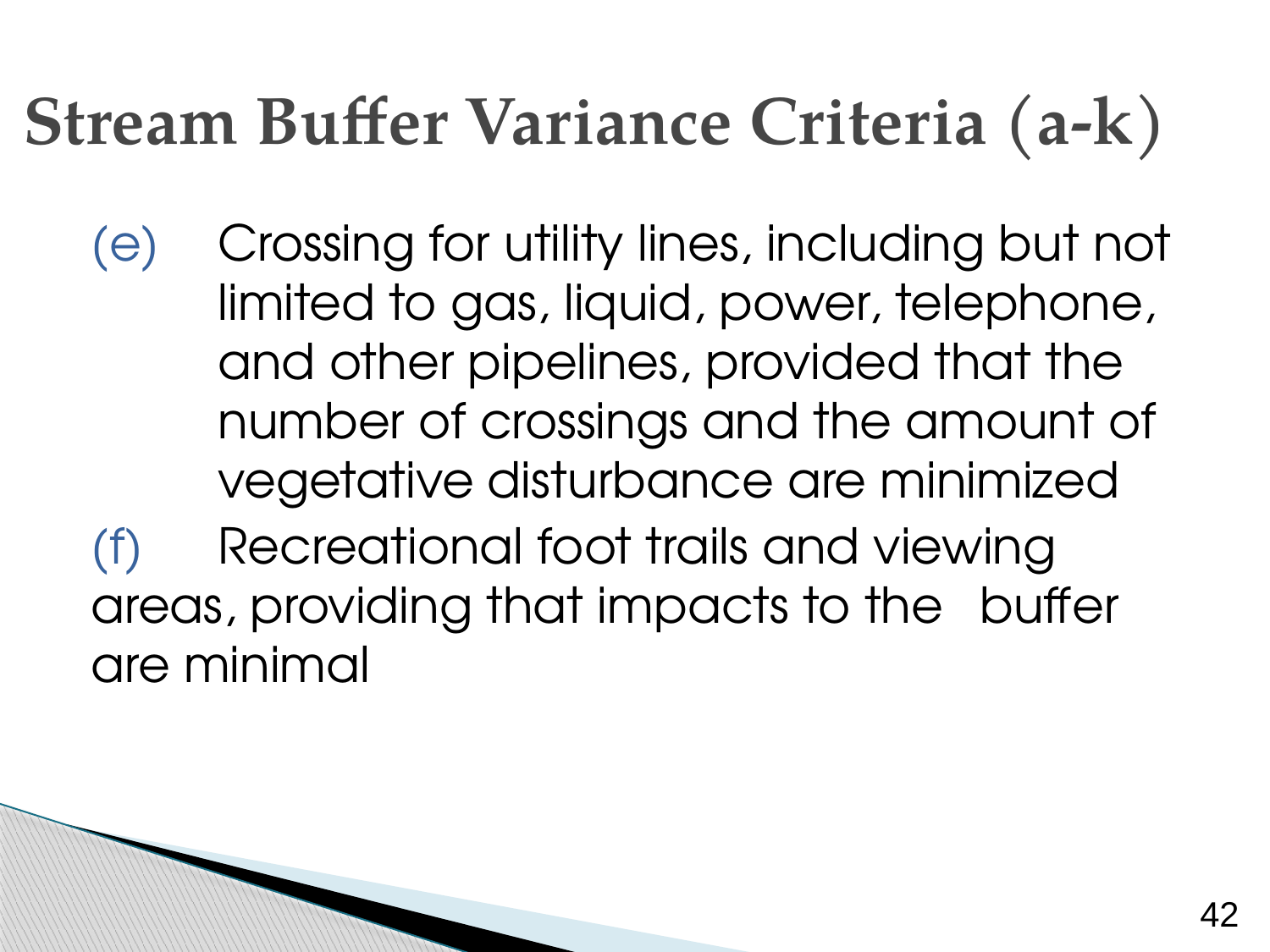

Stream Buffer Variance Criteria (a-k)
(e)	Crossing for utility lines, including but not 	limited to gas, liquid, power, telephone, 	and other pipelines, provided that the 	number of crossings and the amount of 	vegetative disturbance are minimized
(f)	Recreational foot trails and viewing 	areas, providing that impacts to the 	buffer are minimal

42